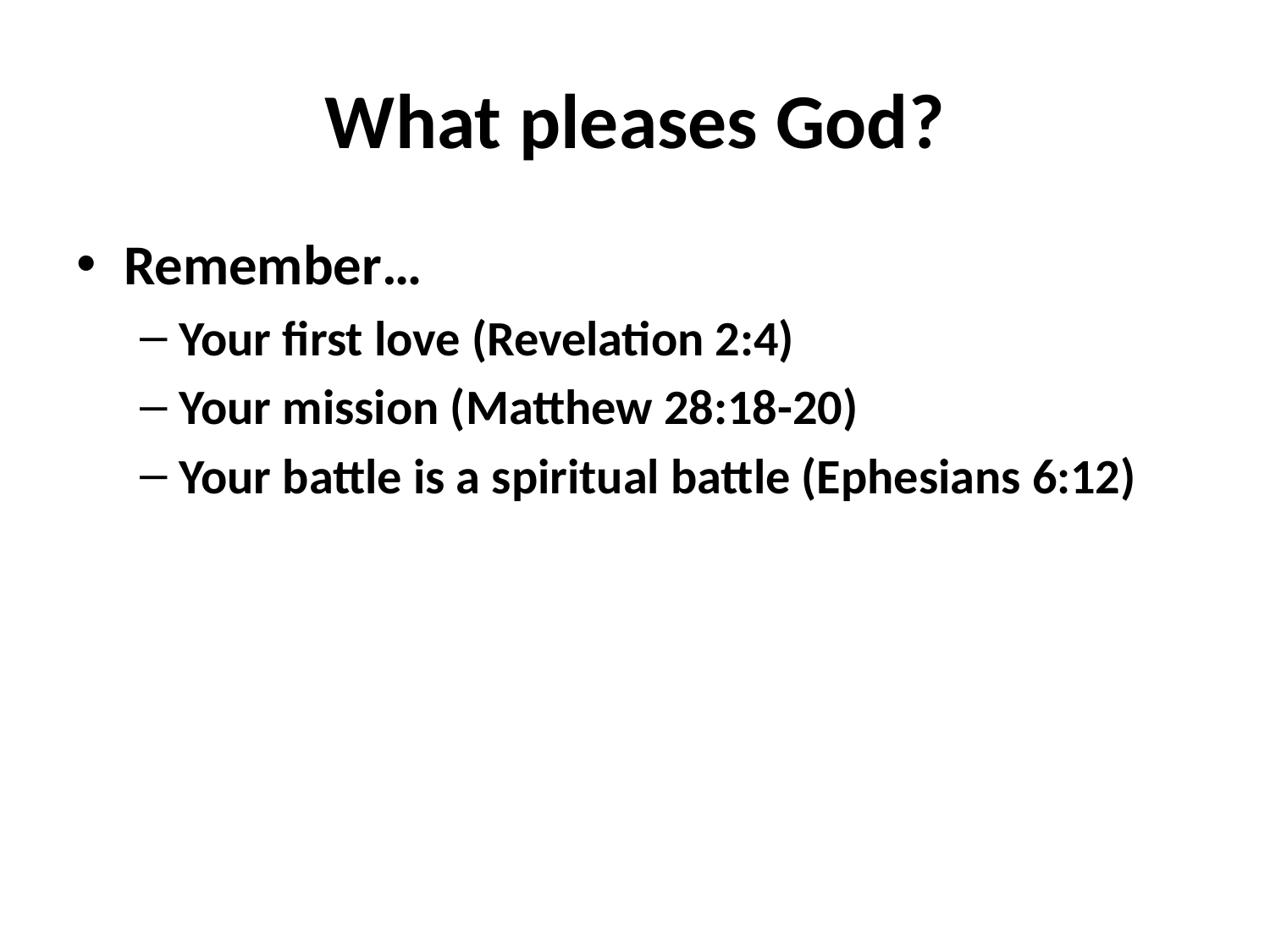

# What pleases God?
Remember…
Your first love (Revelation 2:4)
Your mission (Matthew 28:18-20)
Your battle is a spiritual battle (Ephesians 6:12)